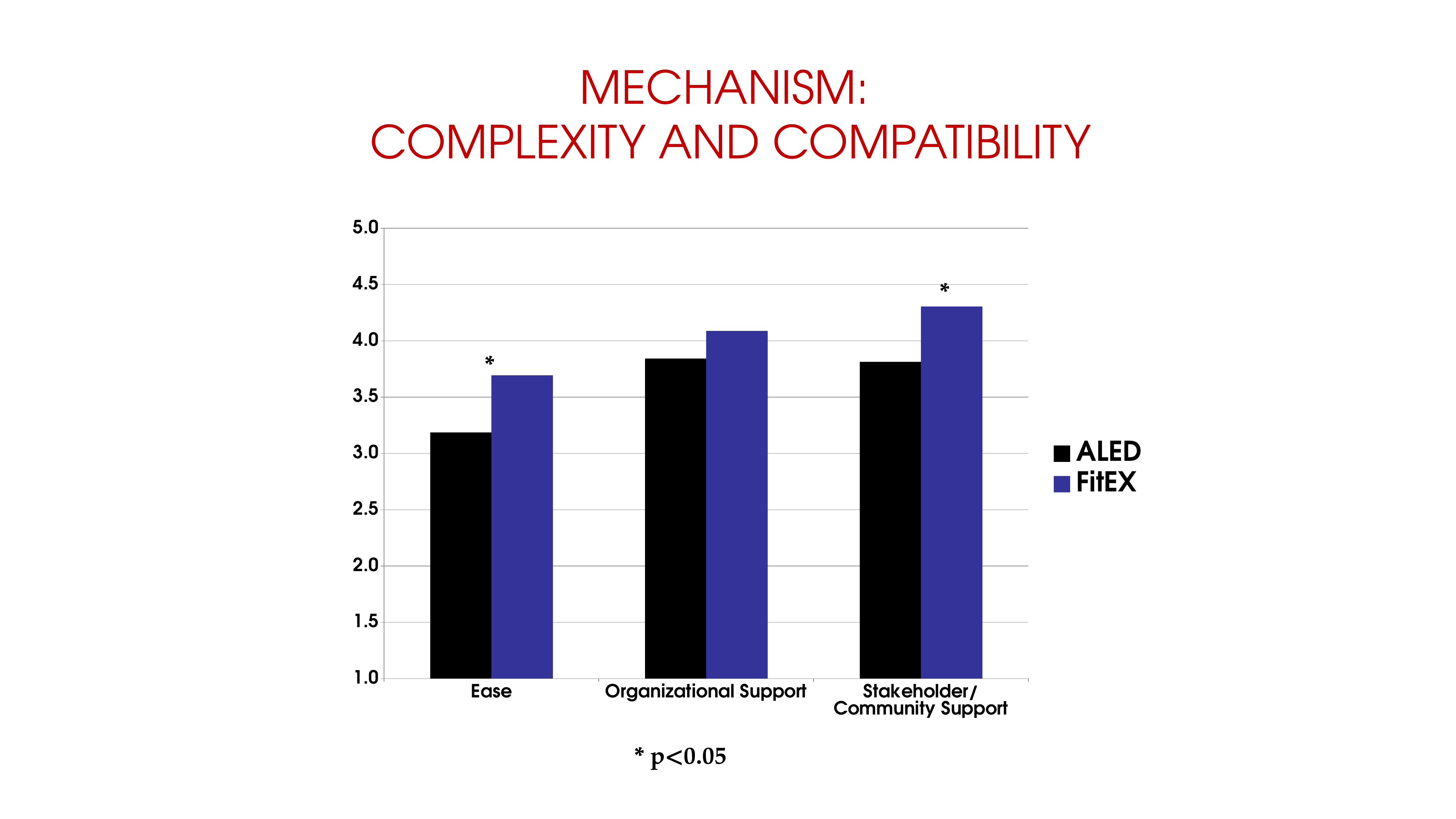

Mechanism:
Complexity and Compatibility

### Chart

| Category | ALED | FitEX |
|---|---|---|
| Ease | 3.1875000000000004 | 3.694444444444444 |
| Organizational Support | 3.84375 | 4.088235294117648 |
| Stakeholder/Community Support | 3.8124999999999996 | 4.305555555555554 |
*
*
* p<0.05